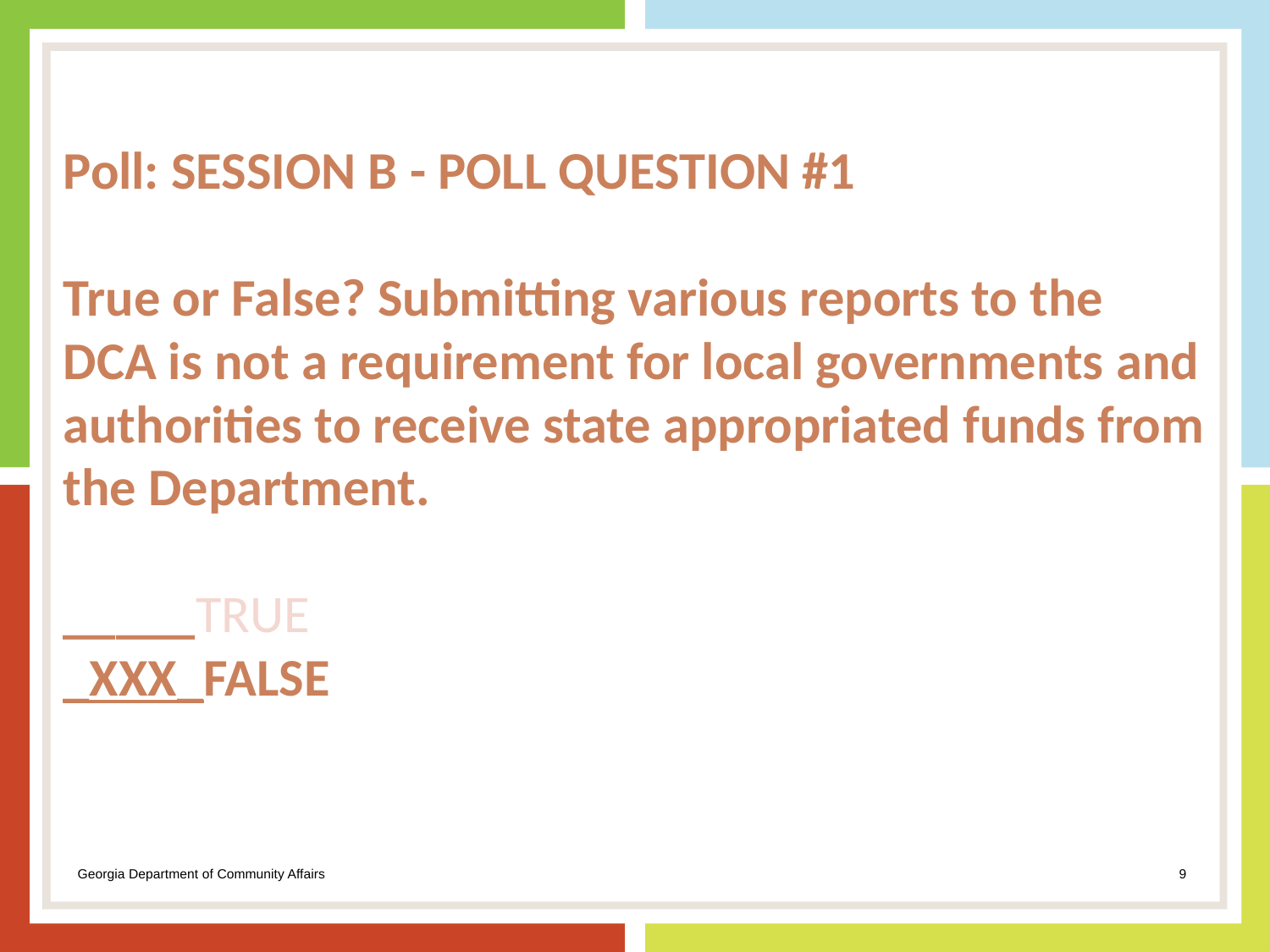

Poll: SESSION B - POLL QUESTION #1

True or False? Submitting various reports to the DCA is not a requirement for local governments and authorities to receive state appropriated funds from the Department.

_____TRUE
_XXX_FALSE